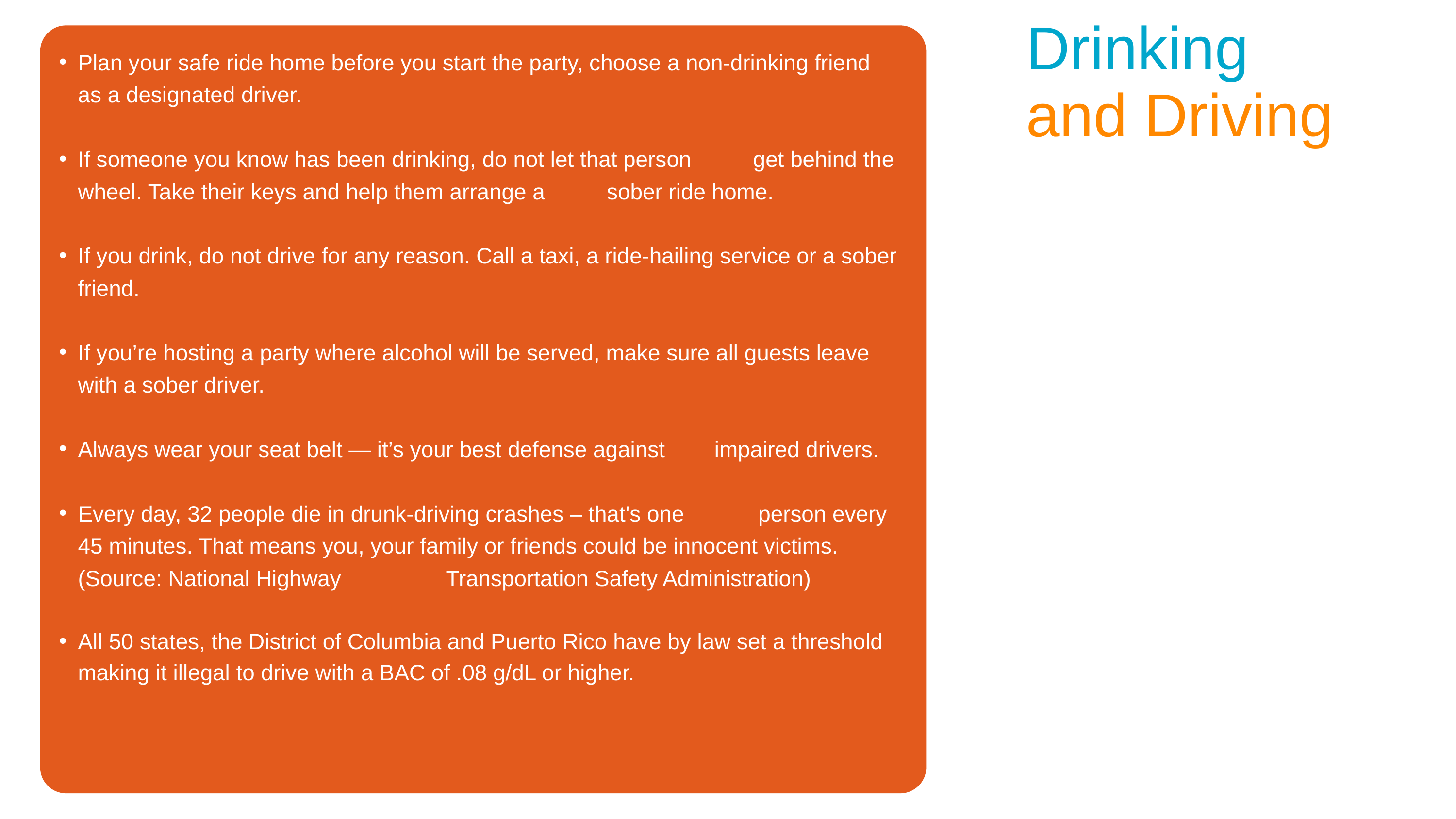

Drinking
and Driving

Plan your safe ride home before you start the party, choose a non-drinking friend as a designated driver.

If someone you know has been drinking, do not let that person          get behind the wheel. Take their keys and help them arrange a          sober ride home.

If you drink, do not drive for any reason. Call a taxi, a ride-hailing service or a sober friend.

If you’re hosting a party where alcohol will be served, make sure all guests leave with a sober driver.

Always wear your seat belt — it’s your best defense against        impaired drivers.

Every day, 32 people die in drunk-driving crashes – that's one            person every 45 minutes. That means you, your family or friends could be innocent victims. (Source: National Highway                 Transportation Safety Administration)

All 50 states, the District of Columbia and Puerto Rico have by law set a threshold making it illegal to drive with a BAC of .08 g/dL or higher.